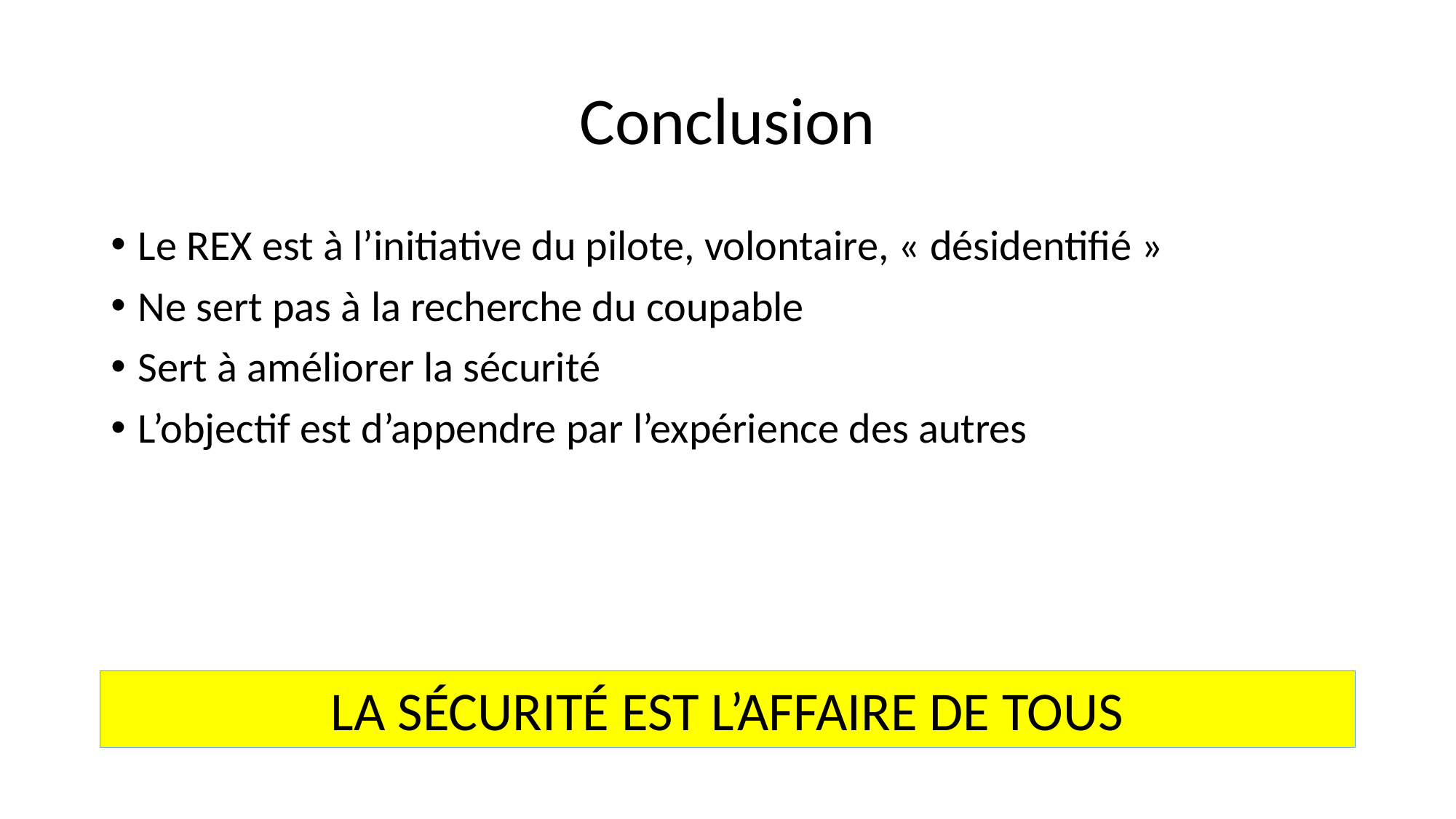

# Conclusion
Le REX est à l’initiative du pilote, volontaire, « désidentifié »
Ne sert pas à la recherche du coupable
Sert à améliorer la sécurité
L’objectif est d’appendre par l’expérience des autres

LA SÉCURITÉ EST L’AFFAIRE DE TOUS